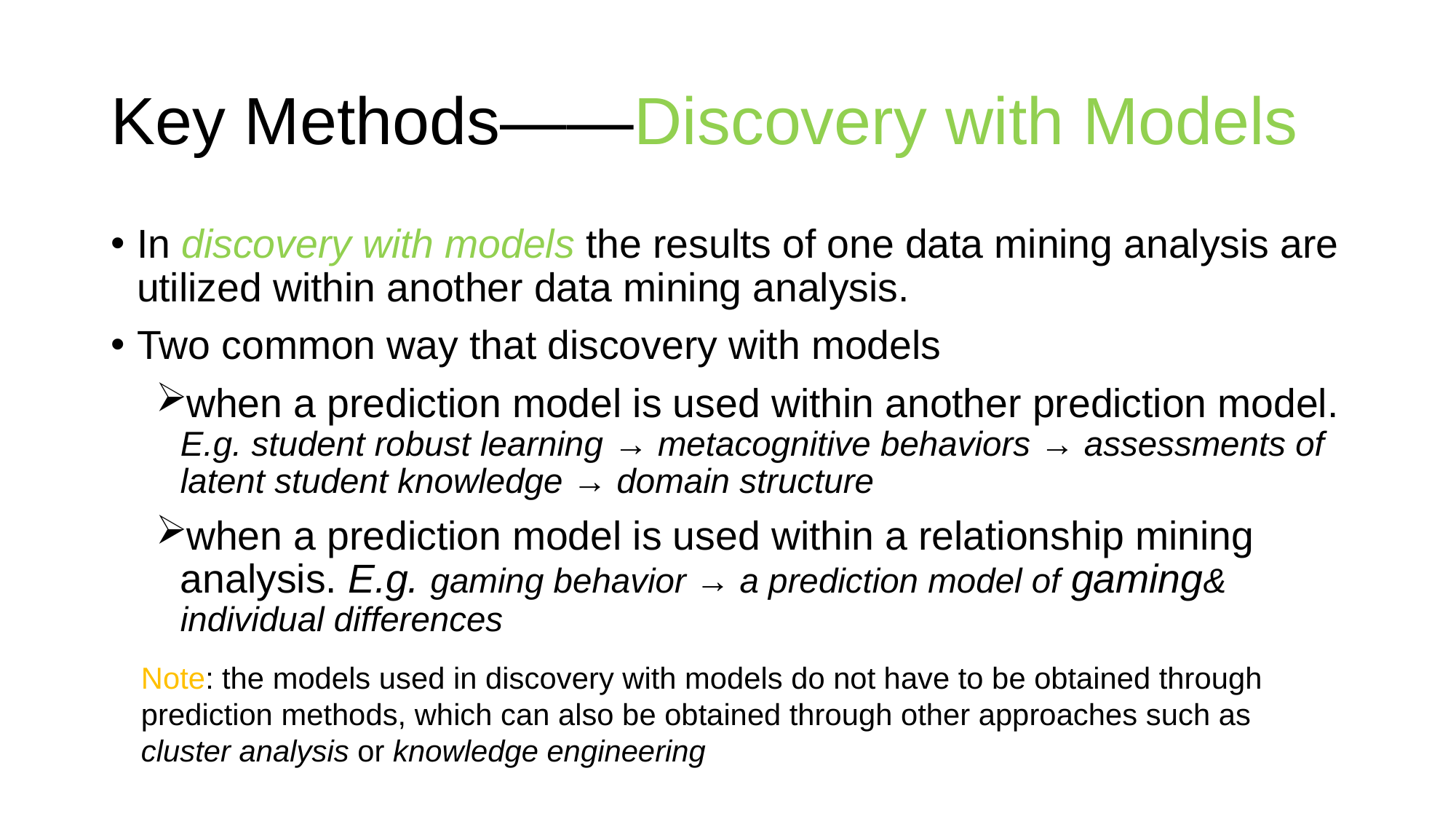

# Key Methods——Discovery with Models
In discovery with models the results of one data mining analysis are utilized within another data mining analysis.
Two common way that discovery with models
when a prediction model is used within another prediction model. E.g. student robust learning → metacognitive behaviors → assessments of latent student knowledge → domain structure
when a prediction model is used within a relationship mining analysis. E.g. gaming behavior → a prediction model of gaming& individual differences
Note: the models used in discovery with models do not have to be obtained through prediction methods, which can also be obtained through other approaches such as cluster analysis or knowledge engineering